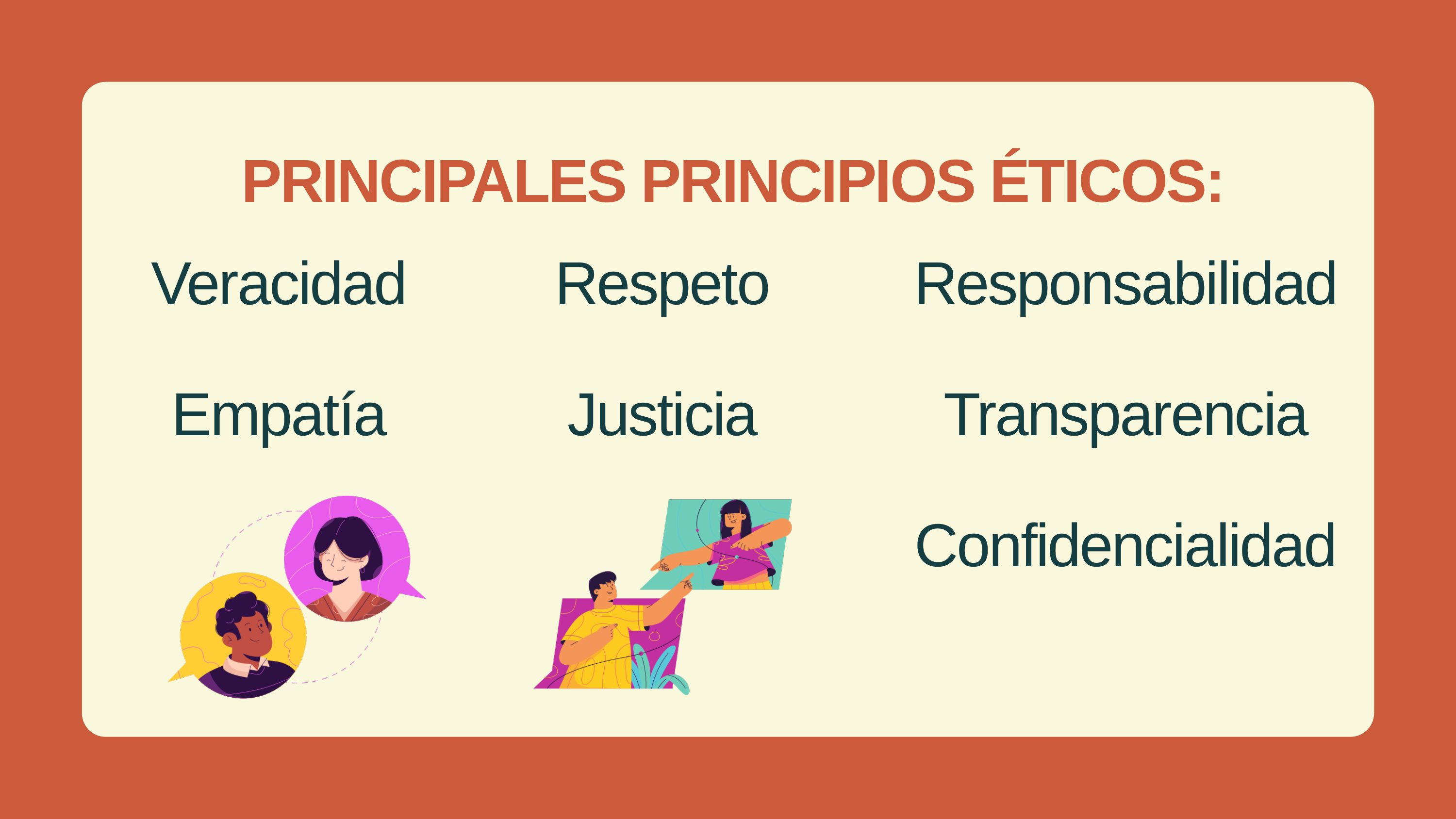

PRINCIPALES PRINCIPIOS ÉTICOS:
Veracidad
Respeto
Responsabilidad
Empatía
Justicia
Transparencia

Confidencialidad